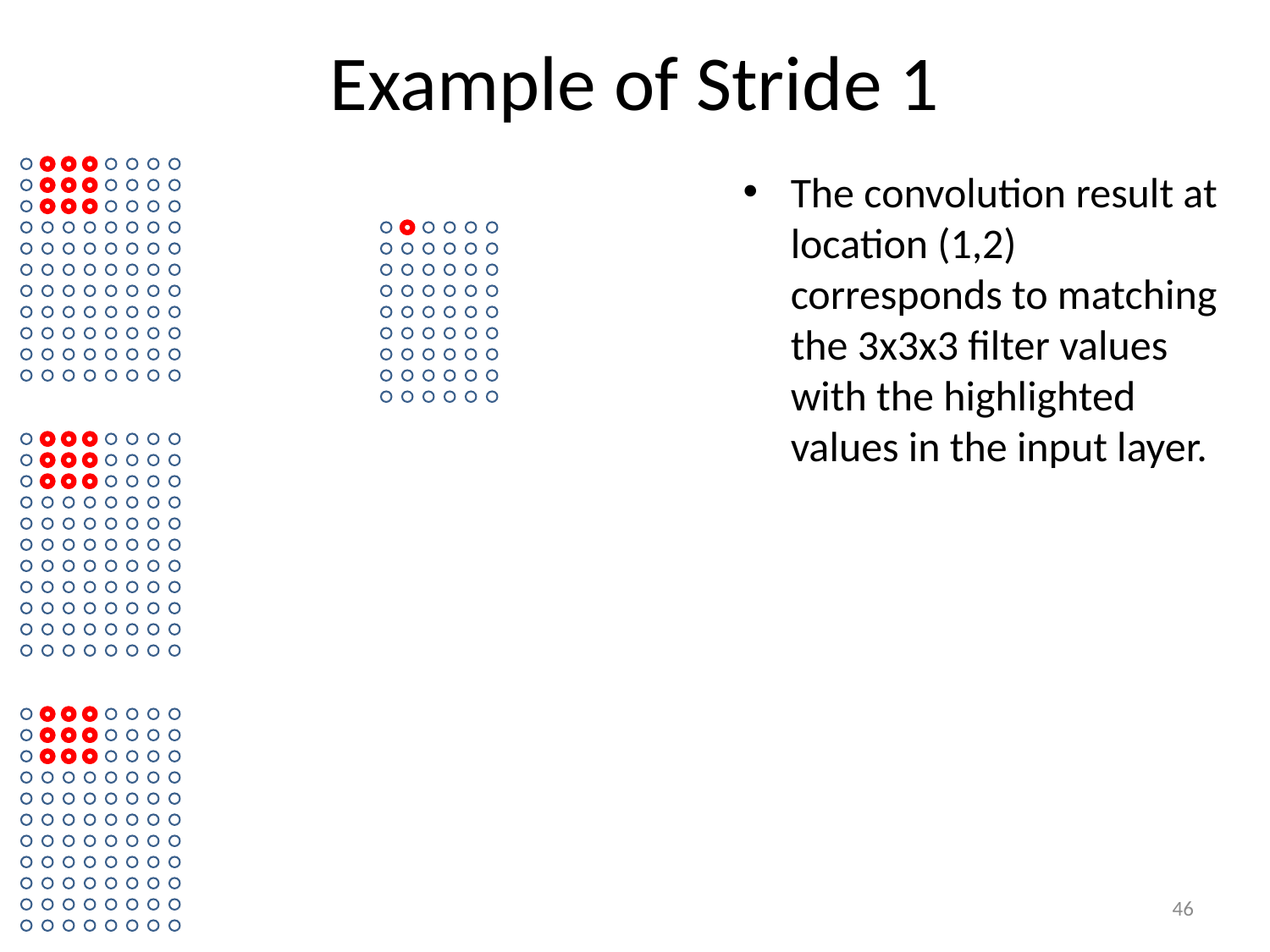

# Example of Stride 1

The convolution result at location (1,2) corresponds to matching the 3x3x3 filter values with the highlighted values in the input layer.

46